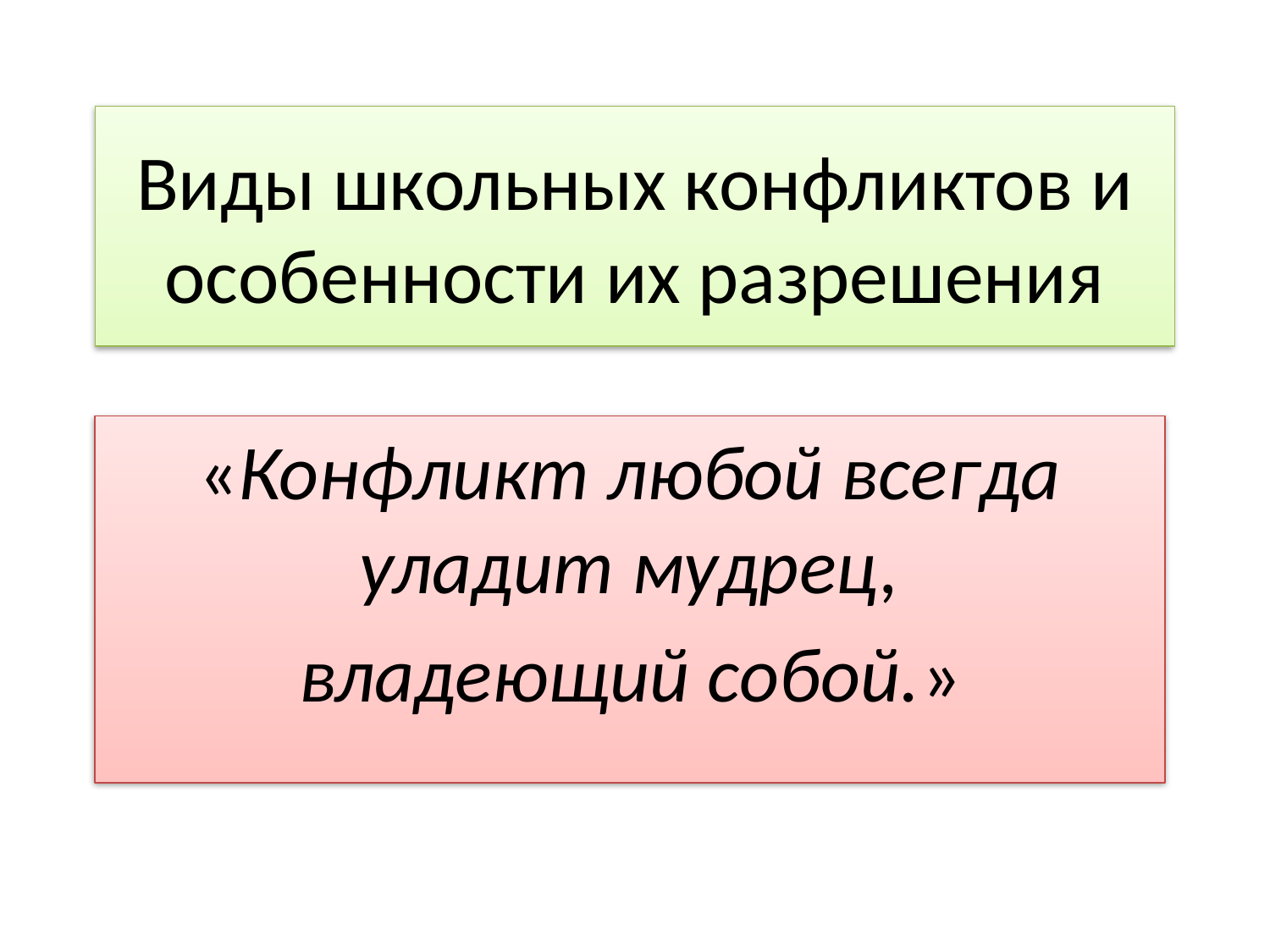

# Виды школьных конфликтов и особенности их разрешения
«Конфликт любой всегда уладит мудрец,
 владеющий собой.»